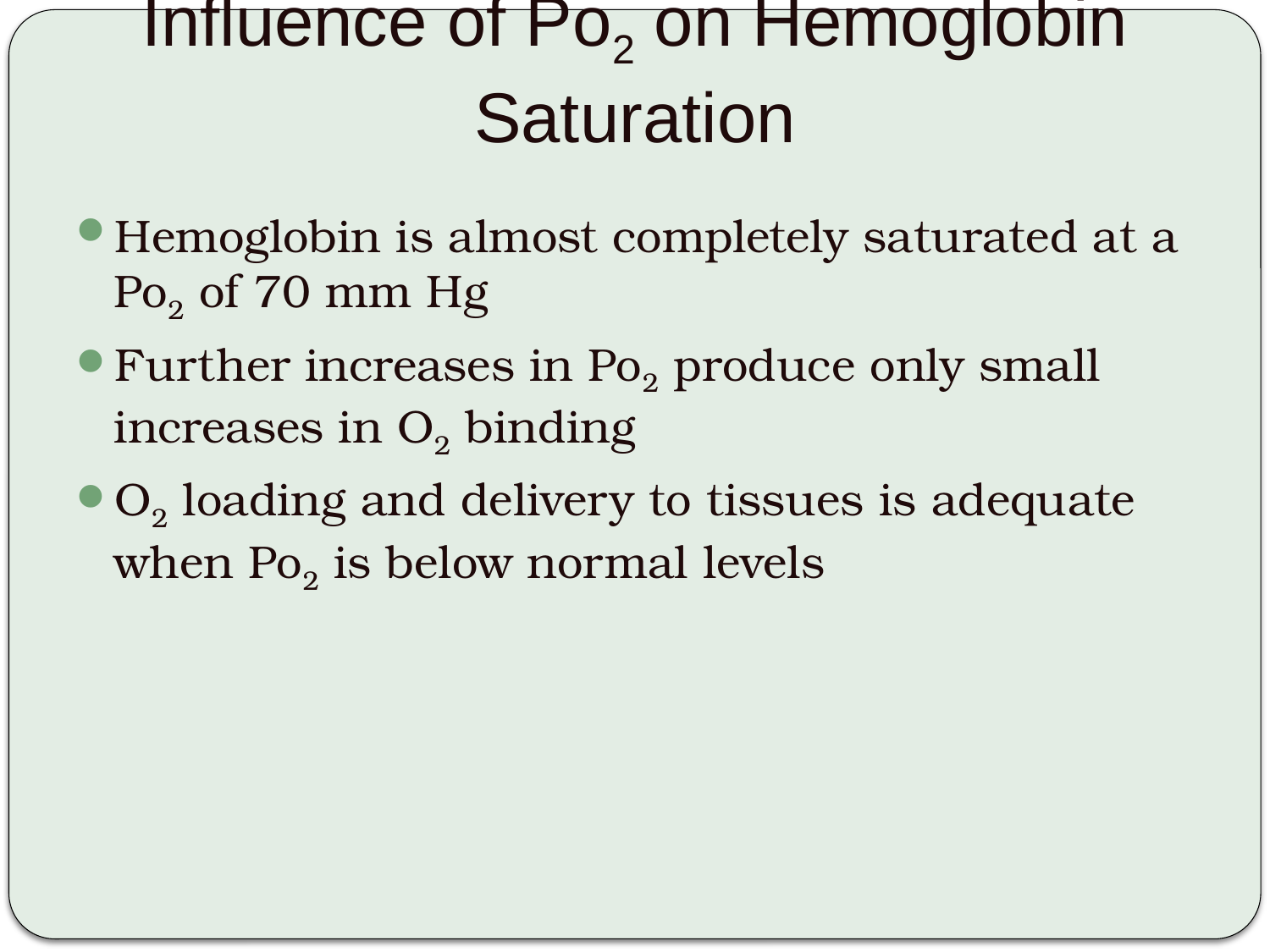

# Influence of Po2 on Hemoglobin Saturation
Hemoglobin is almost completely saturated at a Po2 of 70 mm Hg
Further increases in Po2 produce only small increases in O2 binding
O2 loading and delivery to tissues is adequate when Po2 is below normal levels